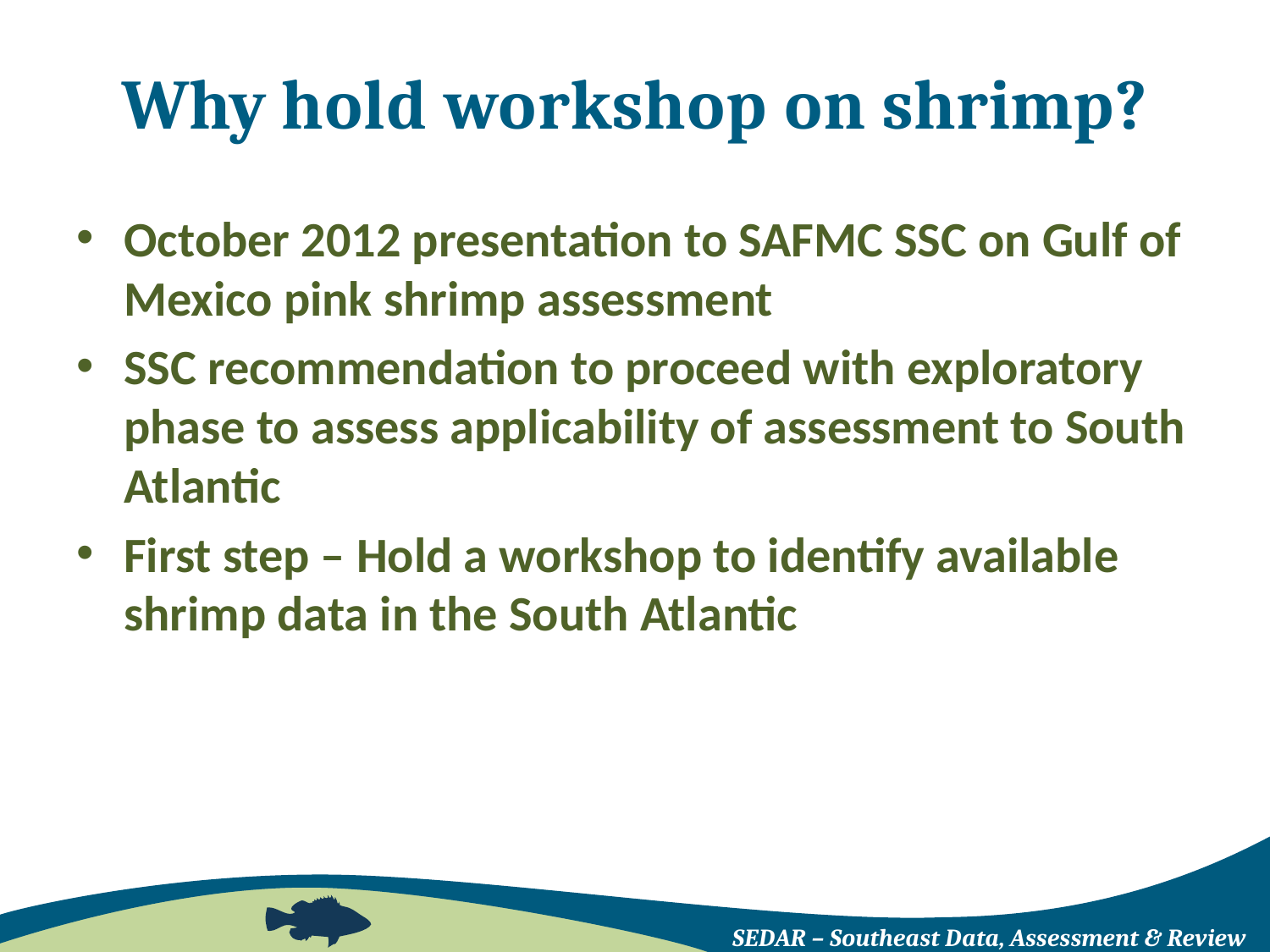

# Why hold workshop on shrimp?
October 2012 presentation to SAFMC SSC on Gulf of Mexico pink shrimp assessment
SSC recommendation to proceed with exploratory phase to assess applicability of assessment to South Atlantic
First step – Hold a workshop to identify available shrimp data in the South Atlantic